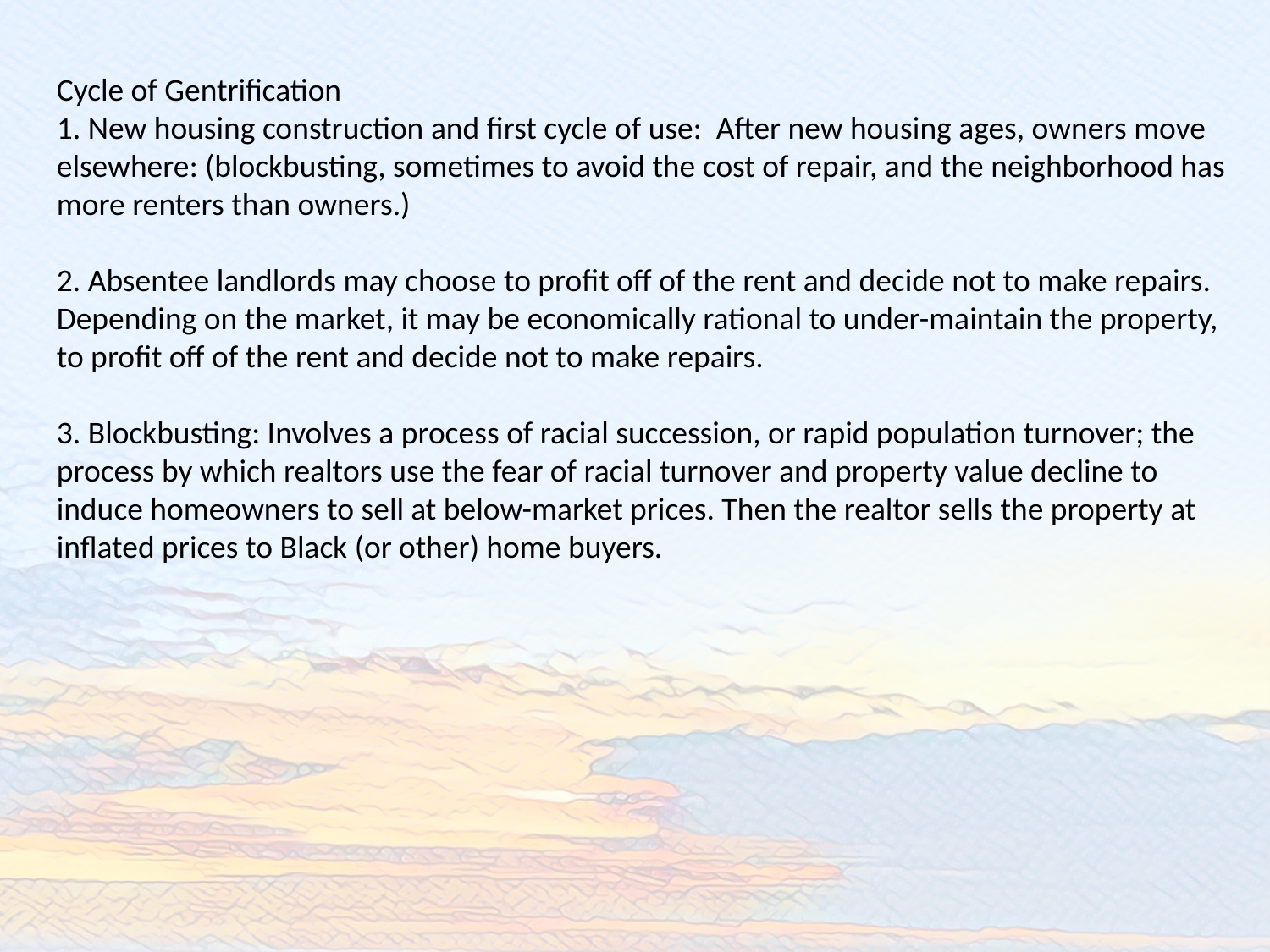

Cycle of Gentrification
1. New housing construction and first cycle of use:  After new housing ages, owners move elsewhere: (blockbusting, sometimes to avoid the cost of repair, and the neighborhood has more renters than owners.)

2. Absentee landlords may choose to profit off of the rent and decide not to make repairs. Depending on the market, it may be economically rational to under-maintain the property, to profit off of the rent and decide not to make repairs.

3. Blockbusting: Involves a process of racial succession, or rapid population turnover; the process by which realtors use the fear of racial turnover and property value decline to induce homeowners to sell at below-market prices. Then the realtor sells the property at inflated prices to Black (or other) home buyers.